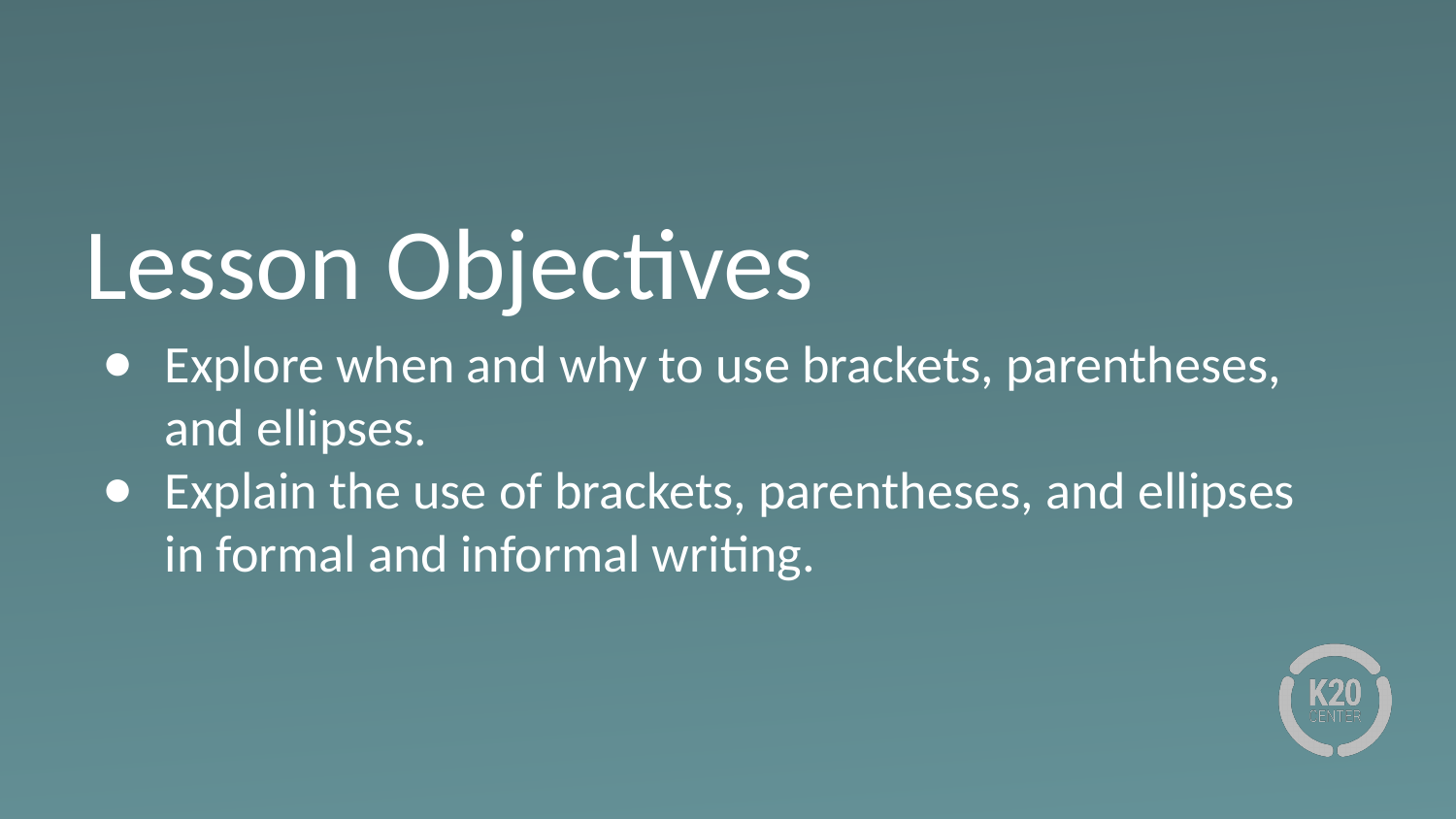

# Lesson Objectives
Explore when and why to use brackets, parentheses, and ellipses.
Explain the use of brackets, parentheses, and ellipses in formal and informal writing.